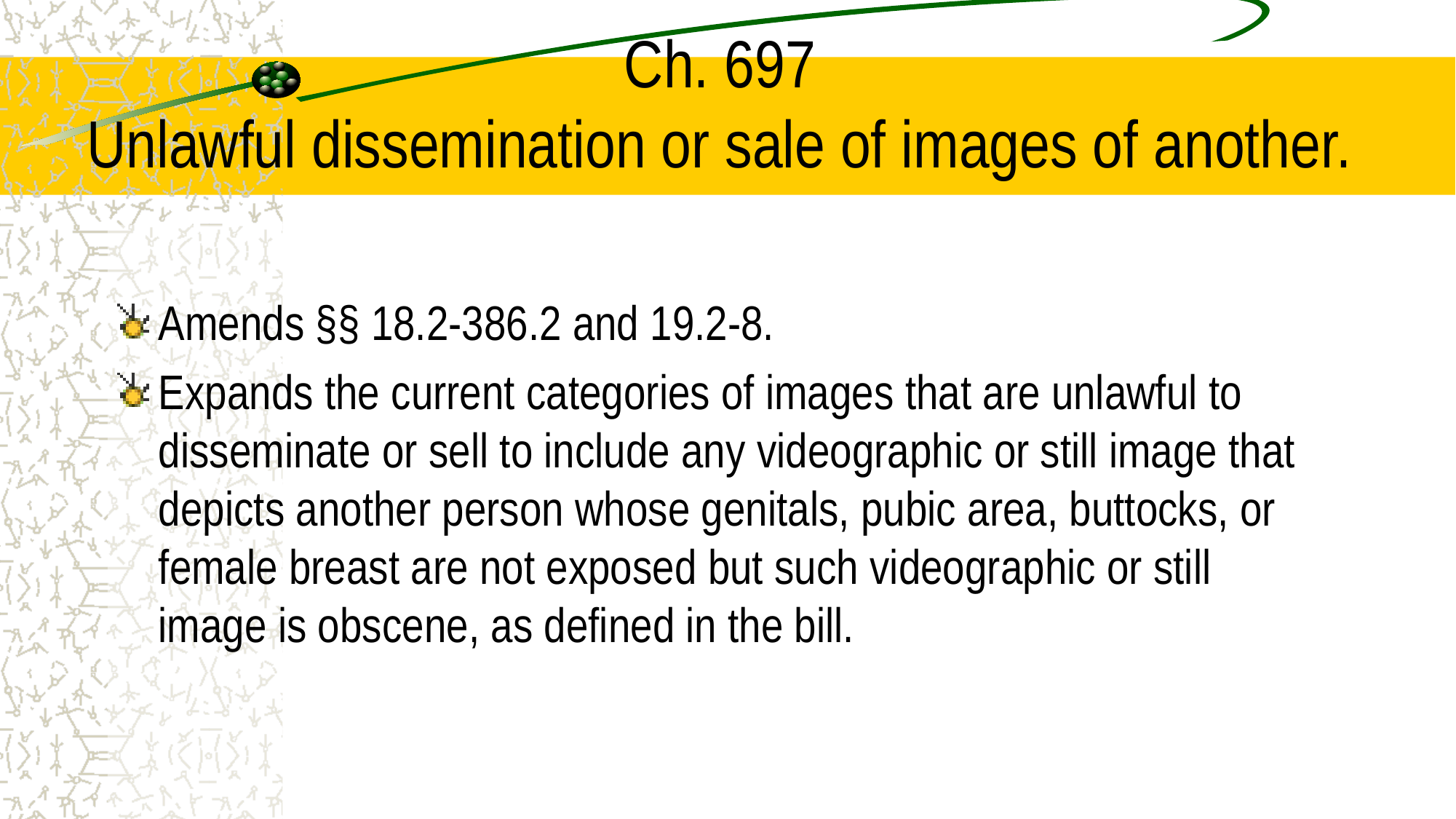

# Ch. 697 Unlawful dissemination or sale of images of another.
Amends §§ 18.2-386.2 and 19.2-8.
Expands the current categories of images that are unlawful to disseminate or sell to include any videographic or still image that depicts another person whose genitals, pubic area, buttocks, or female breast are not exposed but such videographic or still image is obscene, as defined in the bill.